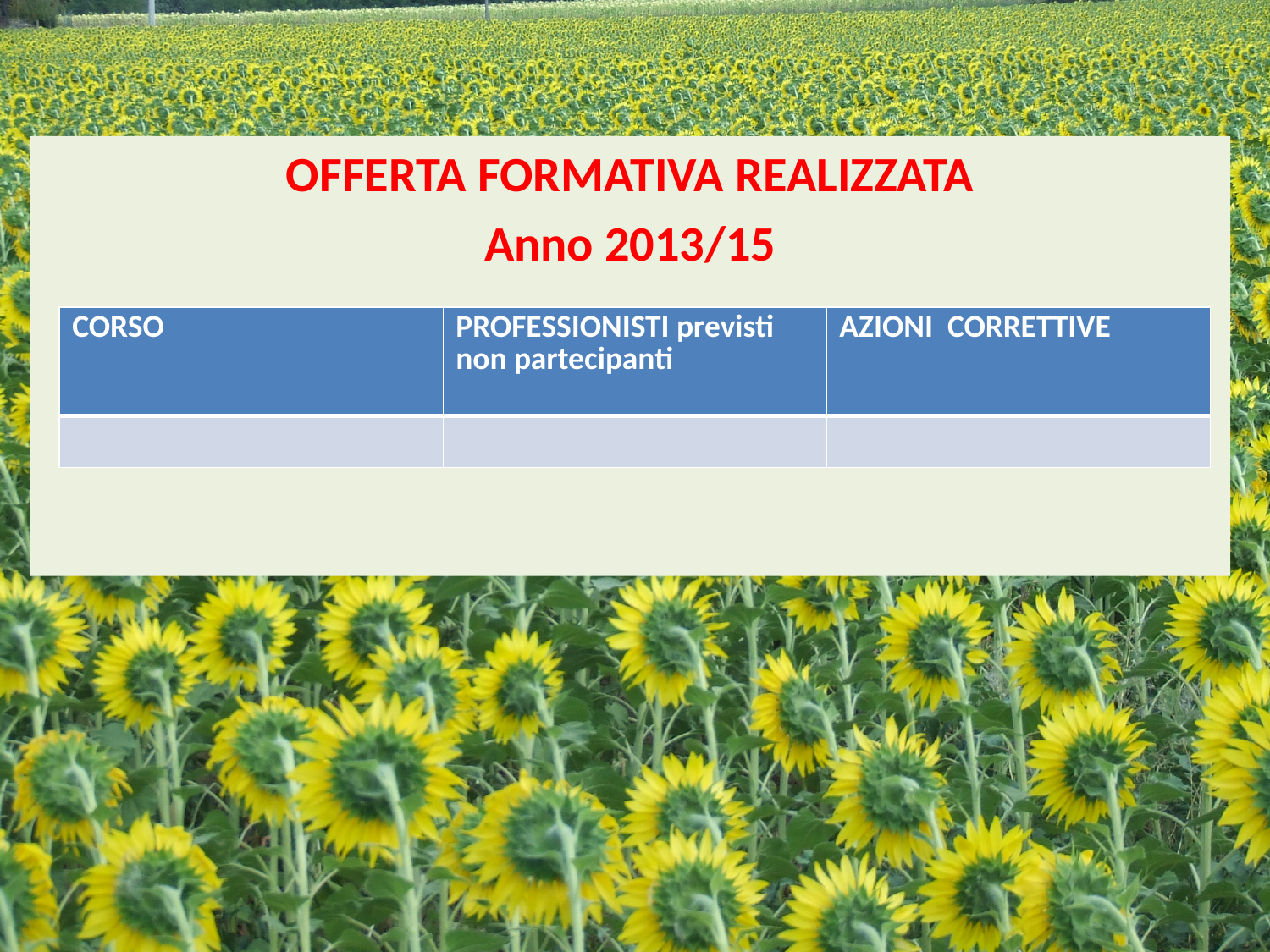

#
OFFERTA FORMATIVA REALIZZATA
Anno 2013/15

| CORSO | PROFESSIONISTI previsti non partecipanti | AZIONI CORRETTIVE |
| --- | --- | --- |
|  |  |  |